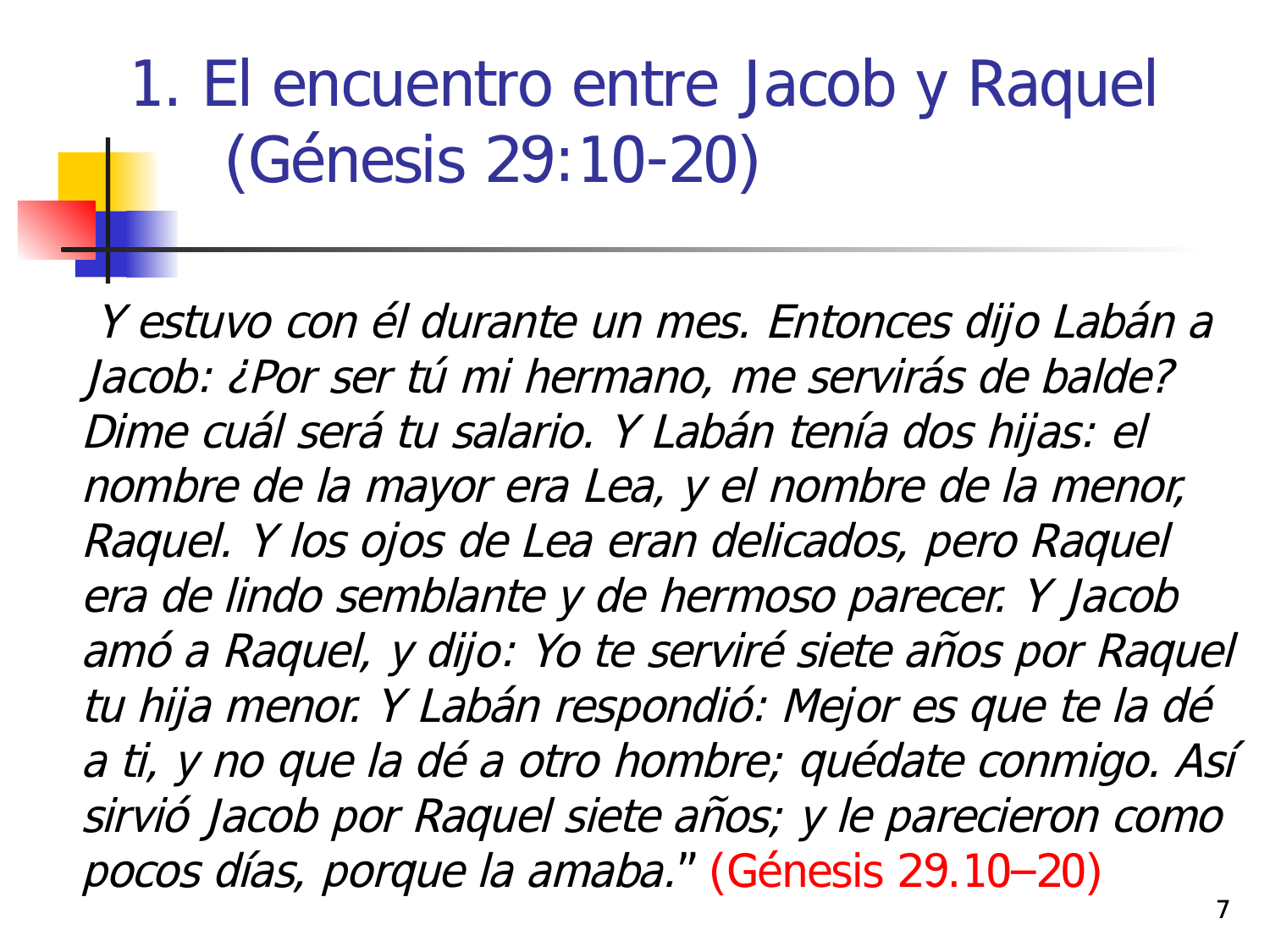

# 1. El encuentro entre Jacob y Raquel (Génesis 29:10-20)
	 Y estuvo con él durante un mes. Entonces dijo Labán a Jacob: ¿Por ser tú mi hermano, me servirás de balde? Dime cuál será tu salario. Y Labán tenía dos hijas: el nombre de la mayor era Lea, y el nombre de la menor, Raquel. Y los ojos de Lea eran delicados, pero Raquel era de lindo semblante y de hermoso parecer. Y Jacob amó a Raquel, y dijo: Yo te serviré siete años por Raquel tu hija menor. Y Labán respondió: Mejor es que te la dé a ti, y no que la dé a otro hombre; quédate conmigo. Así sirvió Jacob por Raquel siete años; y le parecieron como pocos días, porque la amaba.” (Génesis 29.10–20)

7
7